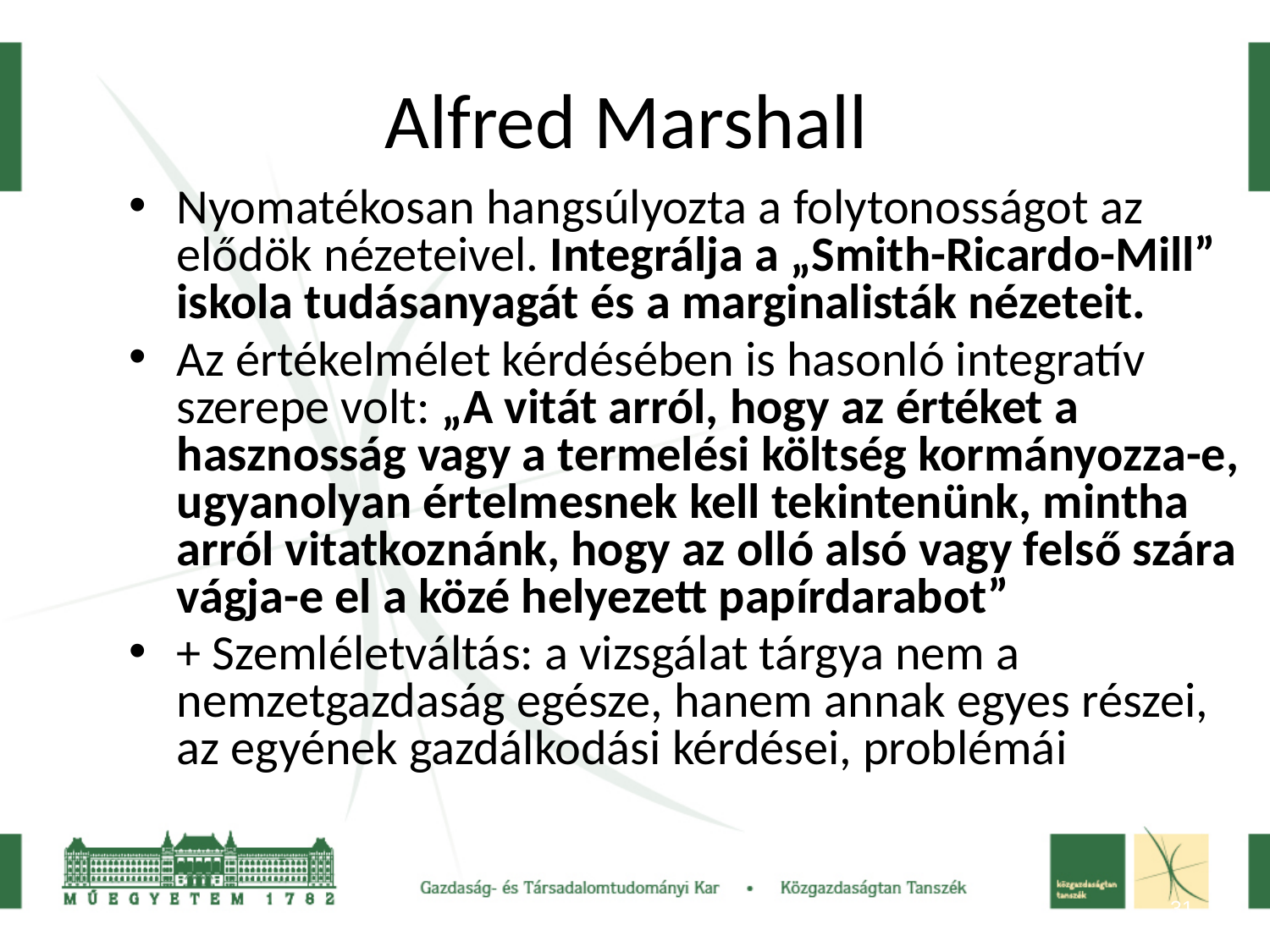

# Alfred Marshall
Nyomatékosan hangsúlyozta a folytonosságot az elődök nézeteivel. Integrálja a „Smith-Ricardo-Mill” iskola tudásanyagát és a marginalisták nézeteit.
Az értékelmélet kérdésében is hasonló integratív szerepe volt: „A vitát arról, hogy az értéket a hasznosság vagy a termelési költség kormányozza-e, ugyanolyan értelmesnek kell tekintenünk, mintha arról vitatkoznánk, hogy az olló alsó vagy felső szára vágja-e el a közé helyezett papírdarabot”
+ Szemléletváltás: a vizsgálat tárgya nem a nemzetgazdaság egésze, hanem annak egyes részei, az egyének gazdálkodási kérdései, problémái
31